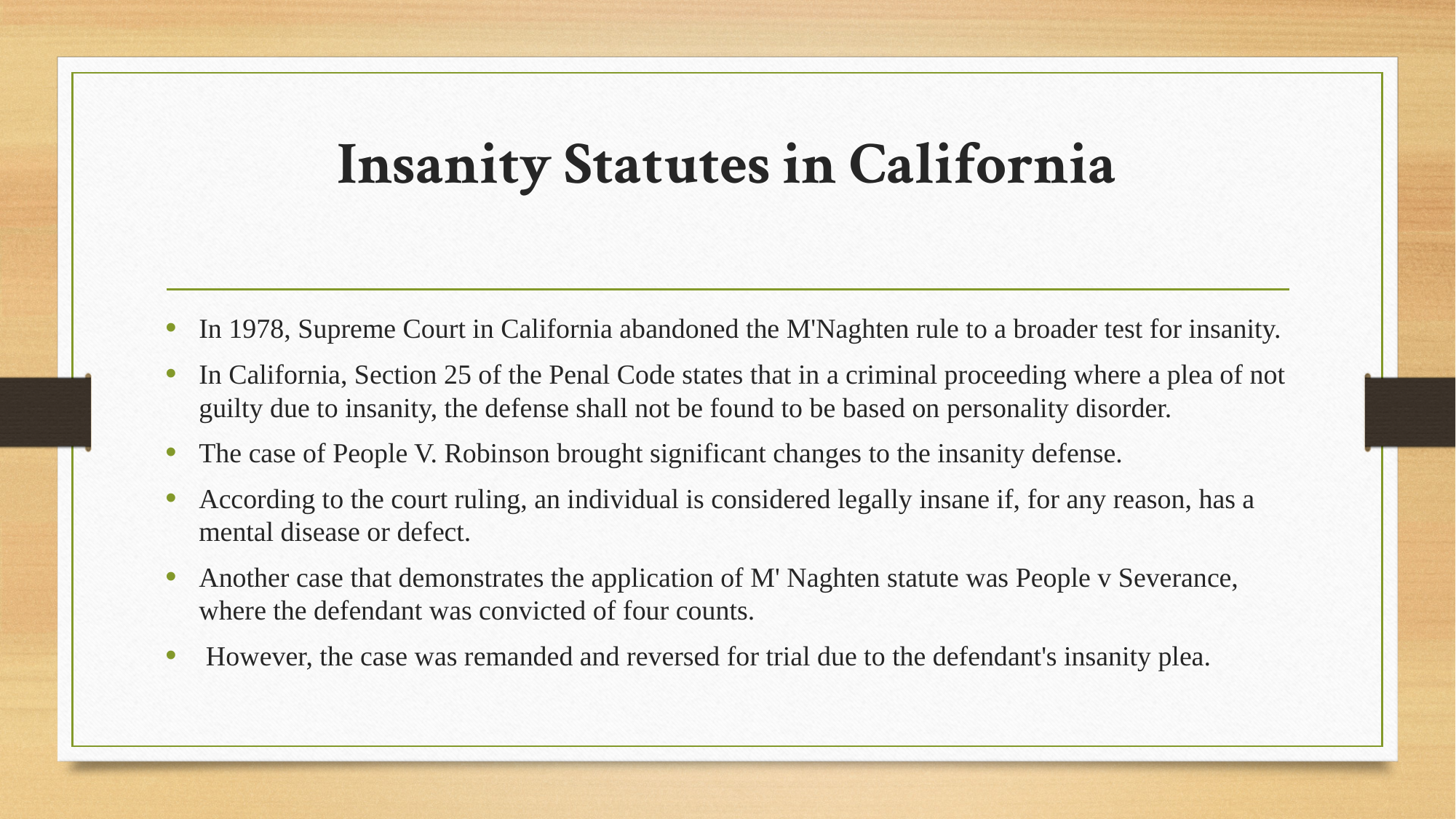

# Insanity Statutes in California
In 1978, Supreme Court in California abandoned the M'Naghten rule to a broader test for insanity.
In California, Section 25 of the Penal Code states that in a criminal proceeding where a plea of not guilty due to insanity, the defense shall not be found to be based on personality disorder.
The case of People V. Robinson brought significant changes to the insanity defense.
According to the court ruling, an individual is considered legally insane if, for any reason, has a mental disease or defect.
Another case that demonstrates the application of M' Naghten statute was People v Severance, where the defendant was convicted of four counts.
 However, the case was remanded and reversed for trial due to the defendant's insanity plea.